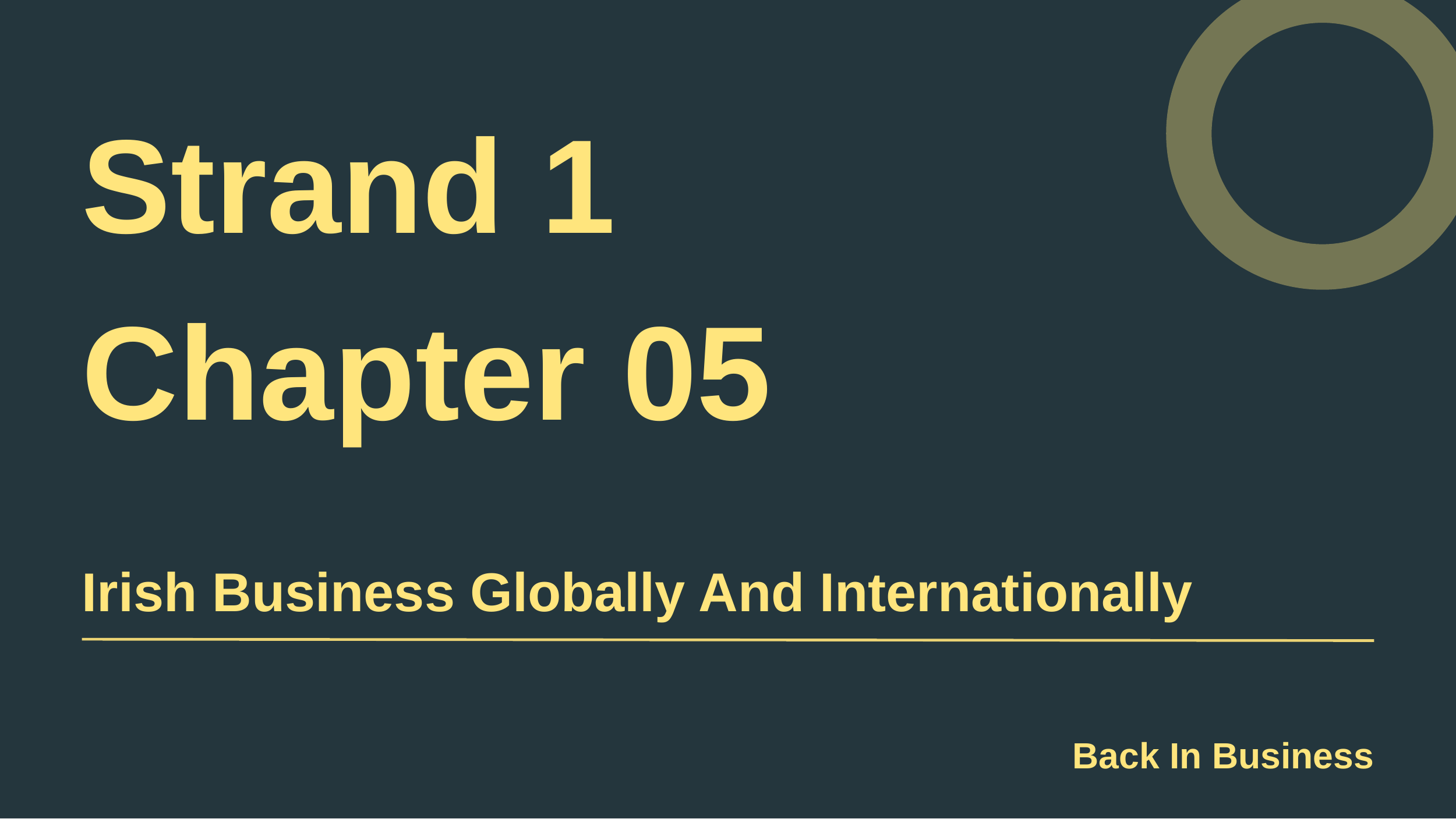

Strand 1
Chapter 05
Irish Business Globally And Internationally

Back In Business